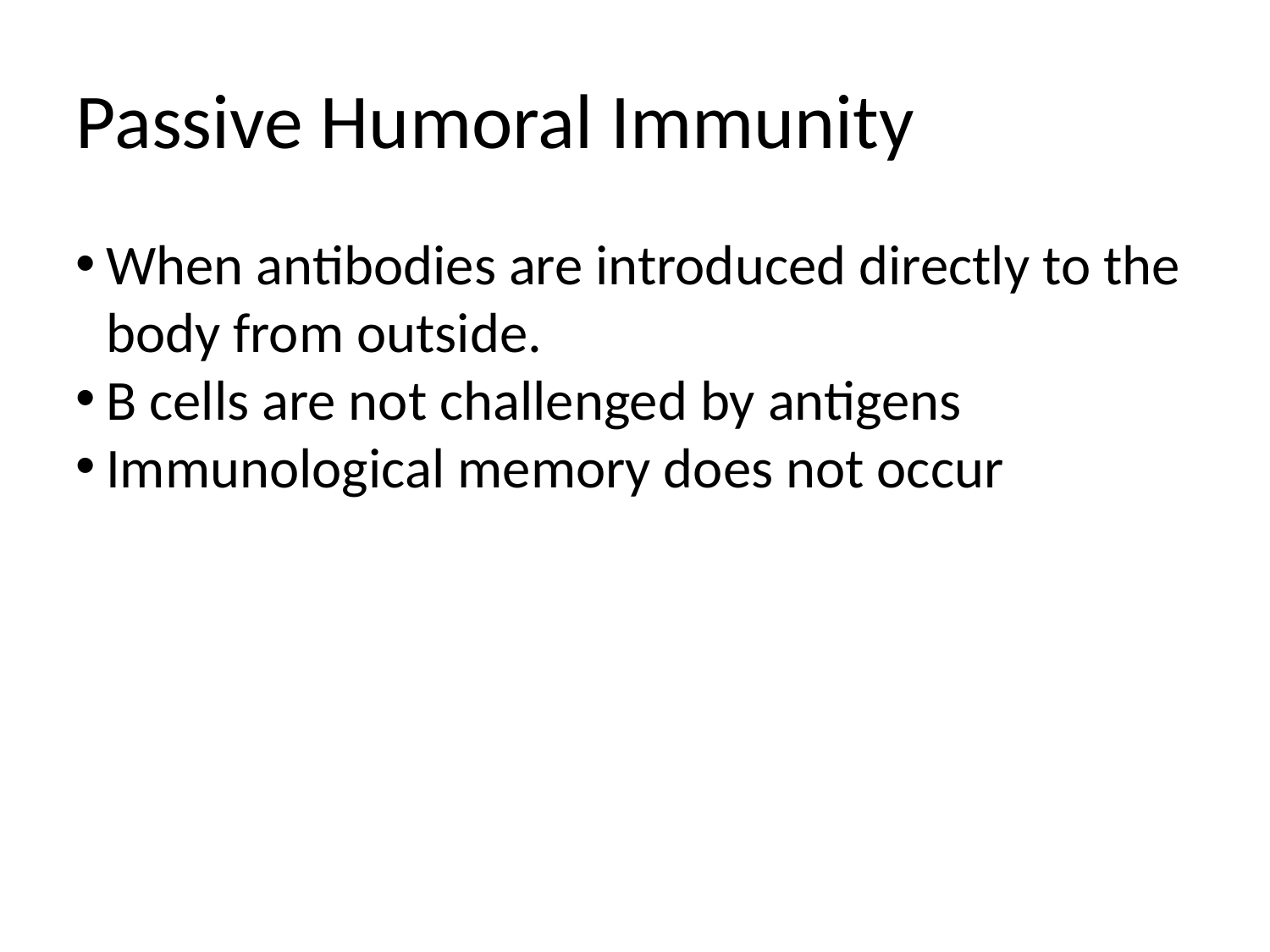

Passive Humoral Immunity
When antibodies are introduced directly to the body from outside.
B cells are not challenged by antigens
Immunological memory does not occur